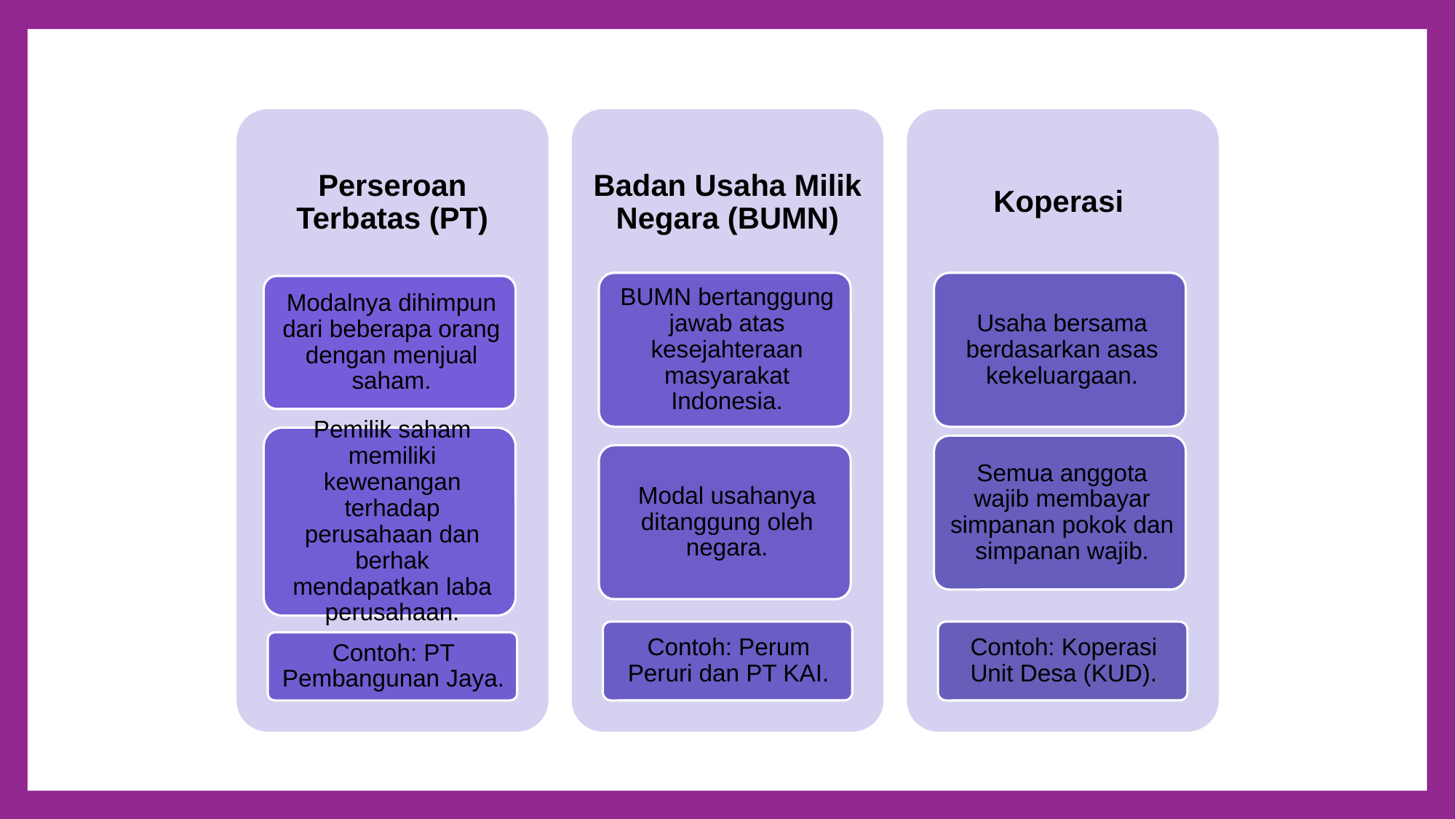

Perseroan Terbatas (PT)
Modalnya dihimpun dari beberapa orang dengan menjual saham.
Pemilik saham memiliki kewenangan terhadap perusahaan dan berhak mendapatkan laba perusahaan.
Contoh: PT Pembangunan Jaya.
Badan Usaha Milik Negara (BUMN)
BUMN bertanggung jawab atas kesejahteraan masyarakat Indonesia.
Modal usahanya ditanggung oleh negara.
Contoh: Perum Peruri dan PT KAI.
Koperasi
Usaha bersama berdasarkan asas kekeluargaan.
Semua anggota wajib membayar simpanan pokok dan simpanan wajib.
Contoh: Koperasi Unit Desa (KUD).